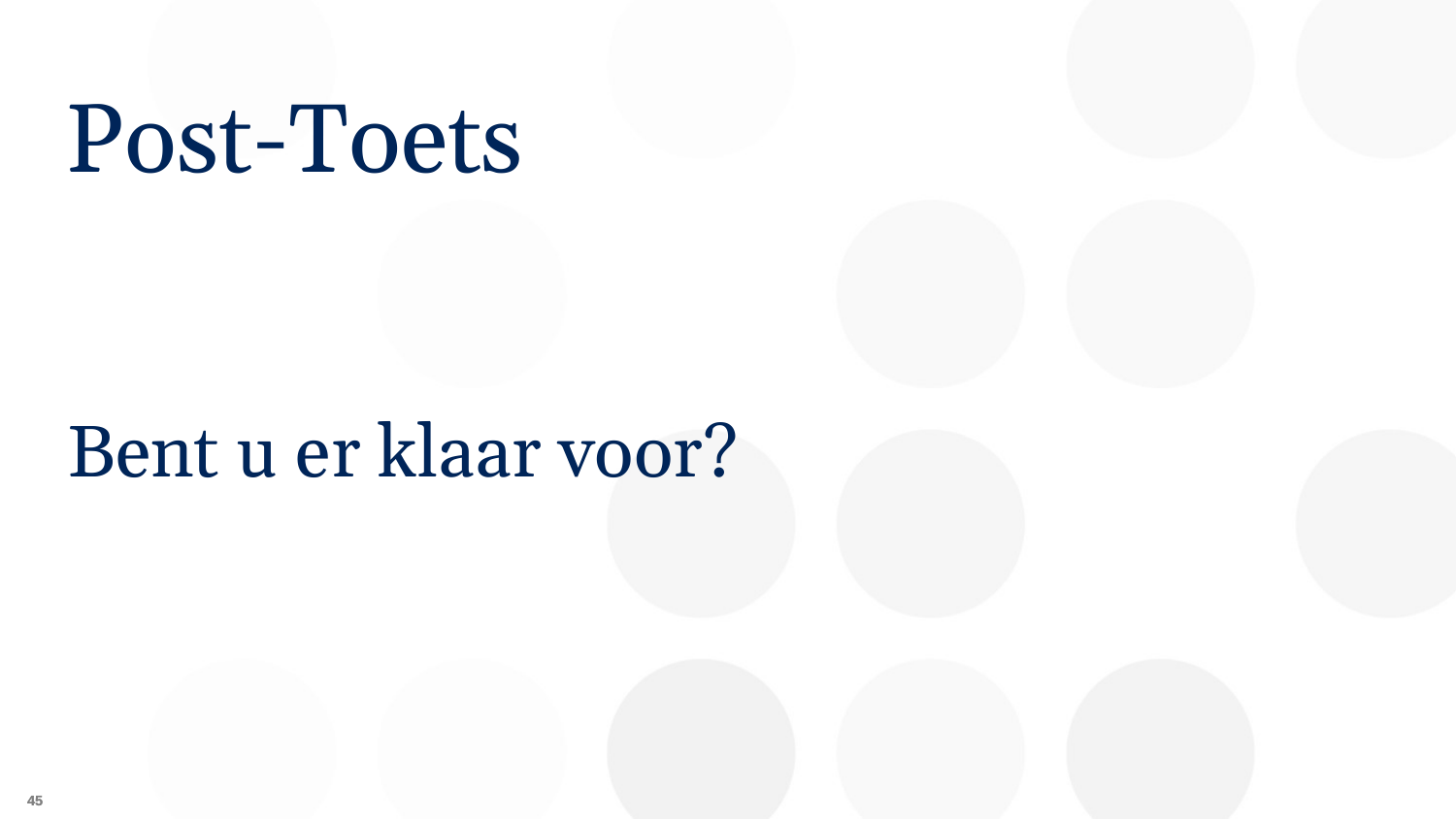

# Post-Toets

Bent u er klaar voor?